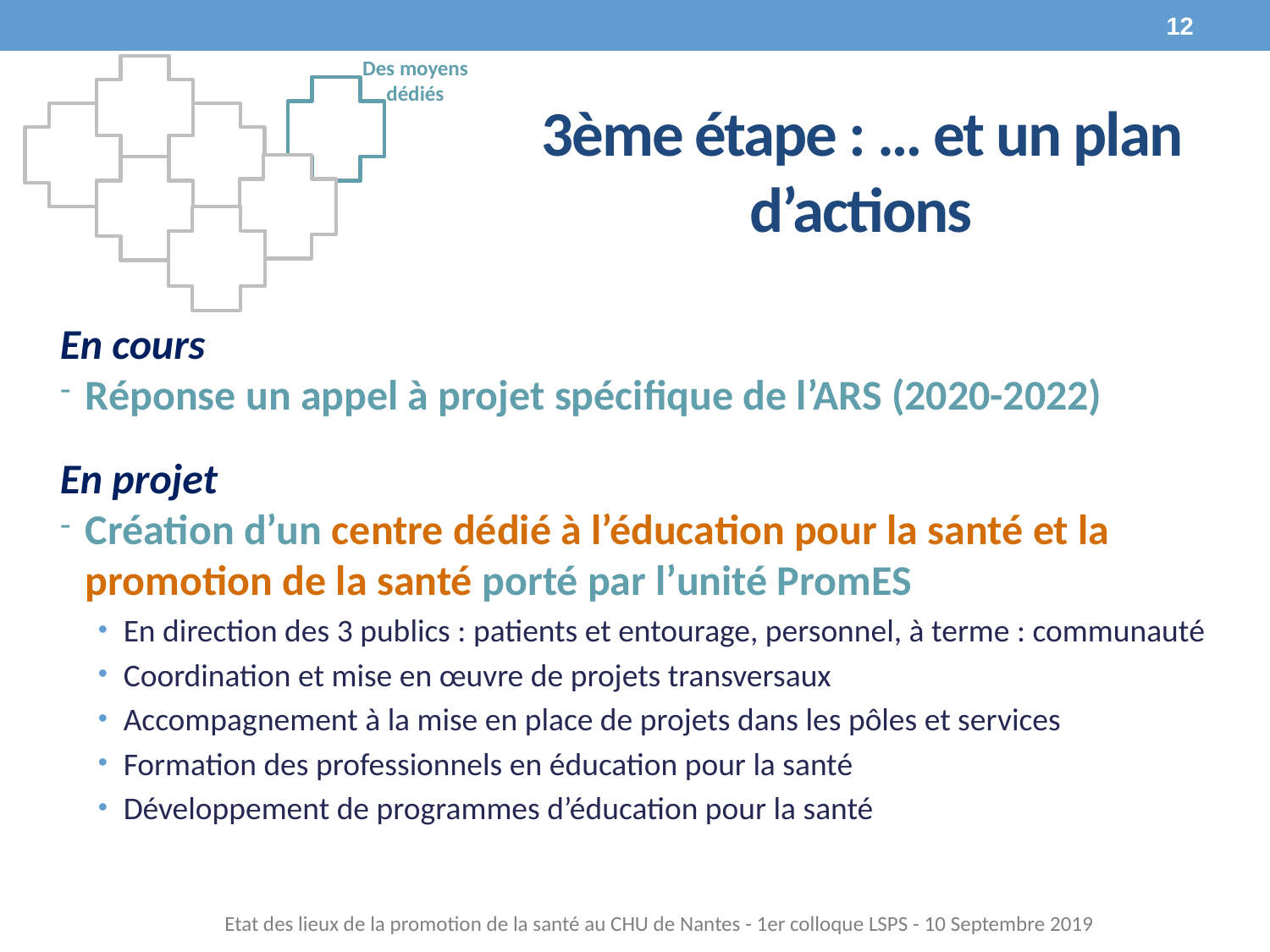

12
Des moyens dédiés

# 3ème étape : … et un plan d’actions
En cours
Réponse un appel à projet spécifique de l’ARS (2020-2022)

En projet
Création d’un centre dédié à l’éducation pour la santé et la promotion de la santé porté par l’unité PromES
En direction des 3 publics : patients et entourage, personnel, à terme : communauté
Coordination et mise en œuvre de projets transversaux
Accompagnement à la mise en place de projets dans les pôles et services
Formation des professionnels en éducation pour la santé
Développement de programmes d’éducation pour la santé

Etat des lieux de la promotion de la santé au CHU de Nantes - 1er colloque LSPS - 10 Septembre 2019